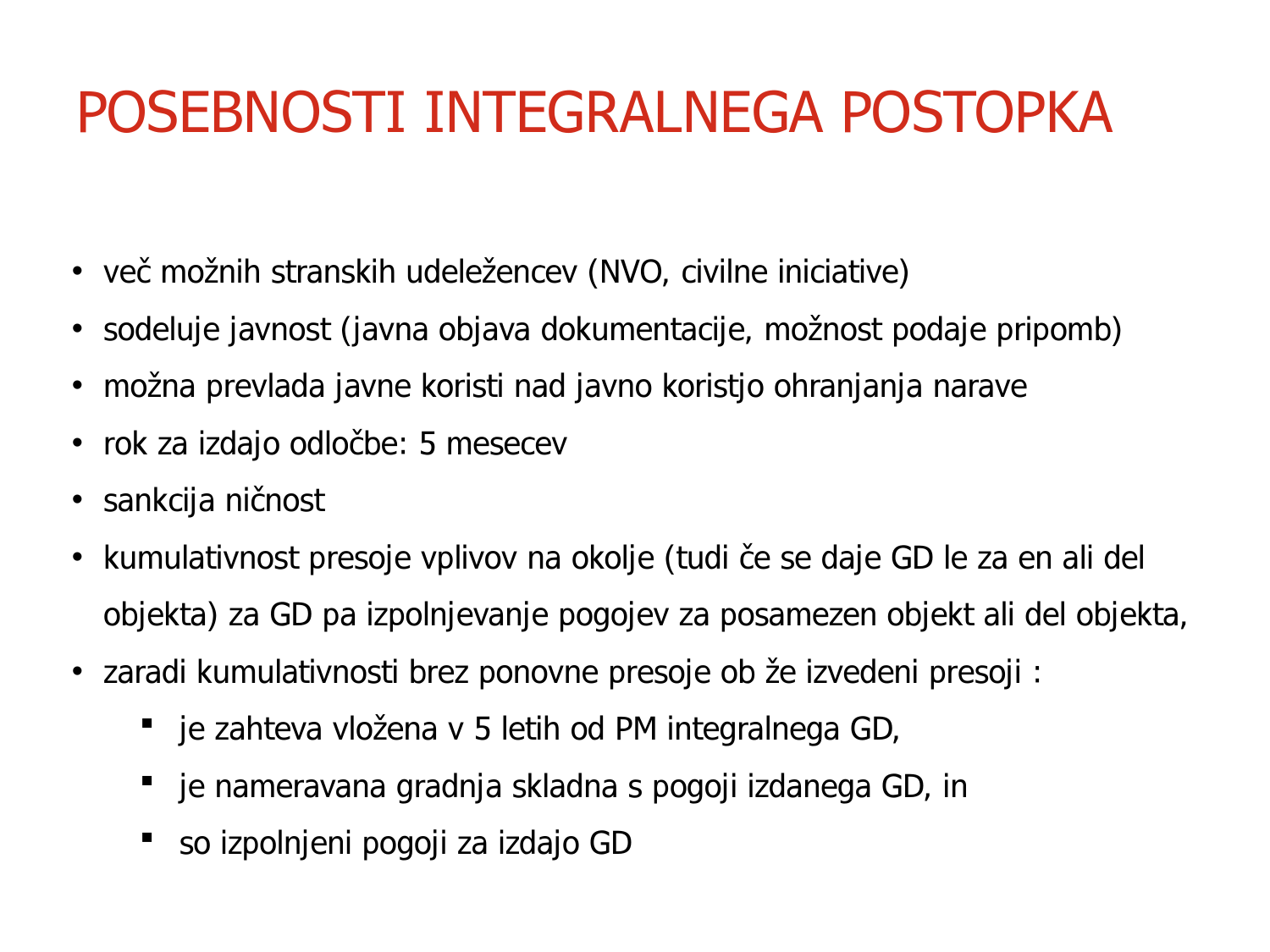

# POSEBNOSTI INTEGRALNEGA POSTOPKA
več možnih stranskih udeležencev (NVO, civilne iniciative)
sodeluje javnost (javna objava dokumentacije, možnost podaje pripomb)
možna prevlada javne koristi nad javno koristjo ohranjanja narave
rok za izdajo odločbe: 5 mesecev
sankcija ničnost
kumulativnost presoje vplivov na okolje (tudi če se daje GD le za en ali del objekta) za GD pa izpolnjevanje pogojev za posamezen objekt ali del objekta,
zaradi kumulativnosti brez ponovne presoje ob že izvedeni presoji :
je zahteva vložena v 5 letih od PM integralnega GD,
je nameravana gradnja skladna s pogoji izdanega GD, in
so izpolnjeni pogoji za izdajo GD